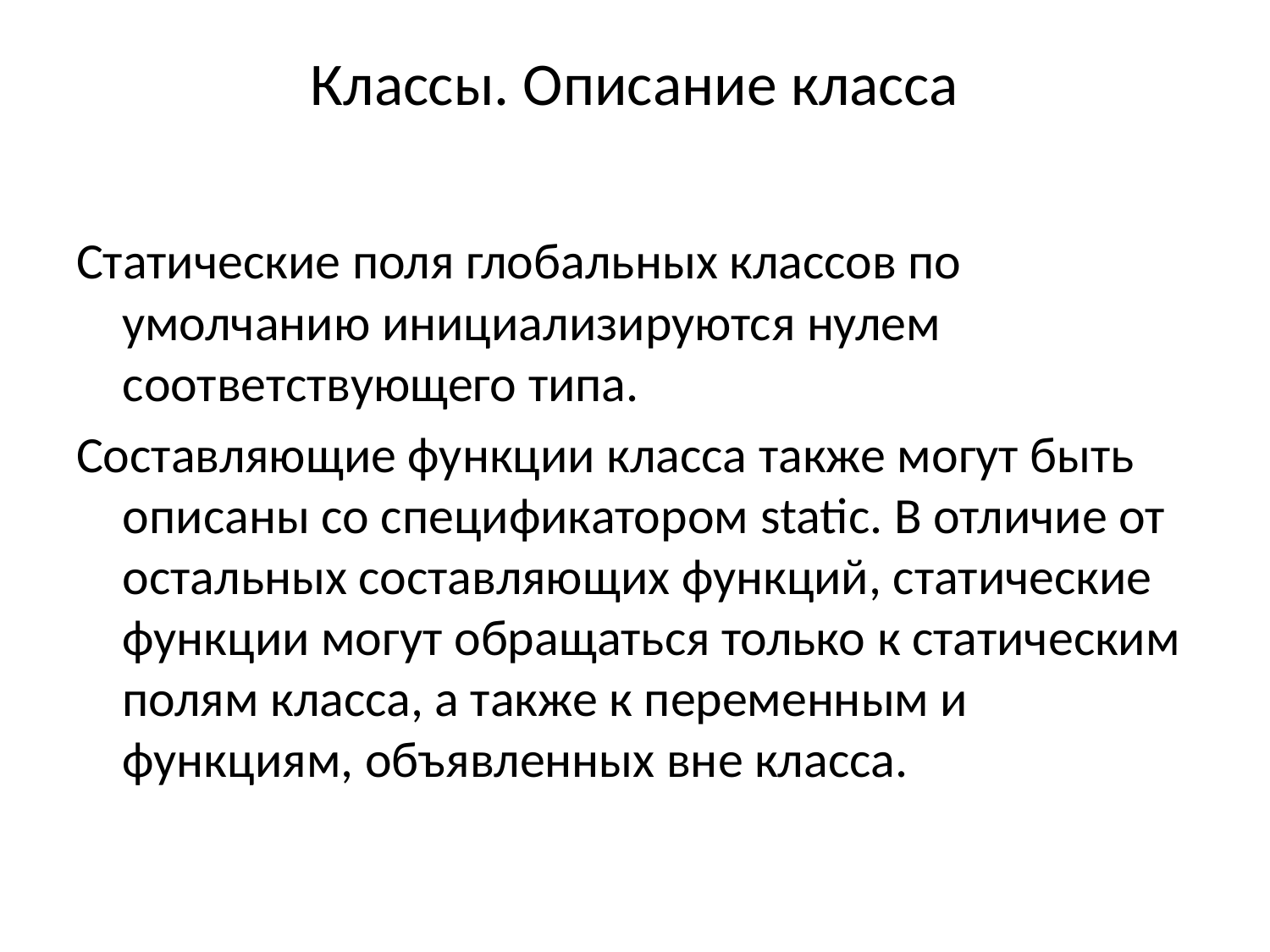

# Классы. Описание класса
Статические поля глобальных классов по умолчанию инициализируются нулем соответствующего типа.
Составляющие функции класса также могут быть описаны со спецификатором static. В отличие от остальных составляющих функций, статические функции могут обращаться только к статическим полям класса, а также к переменным и функциям, объявленных вне класса.